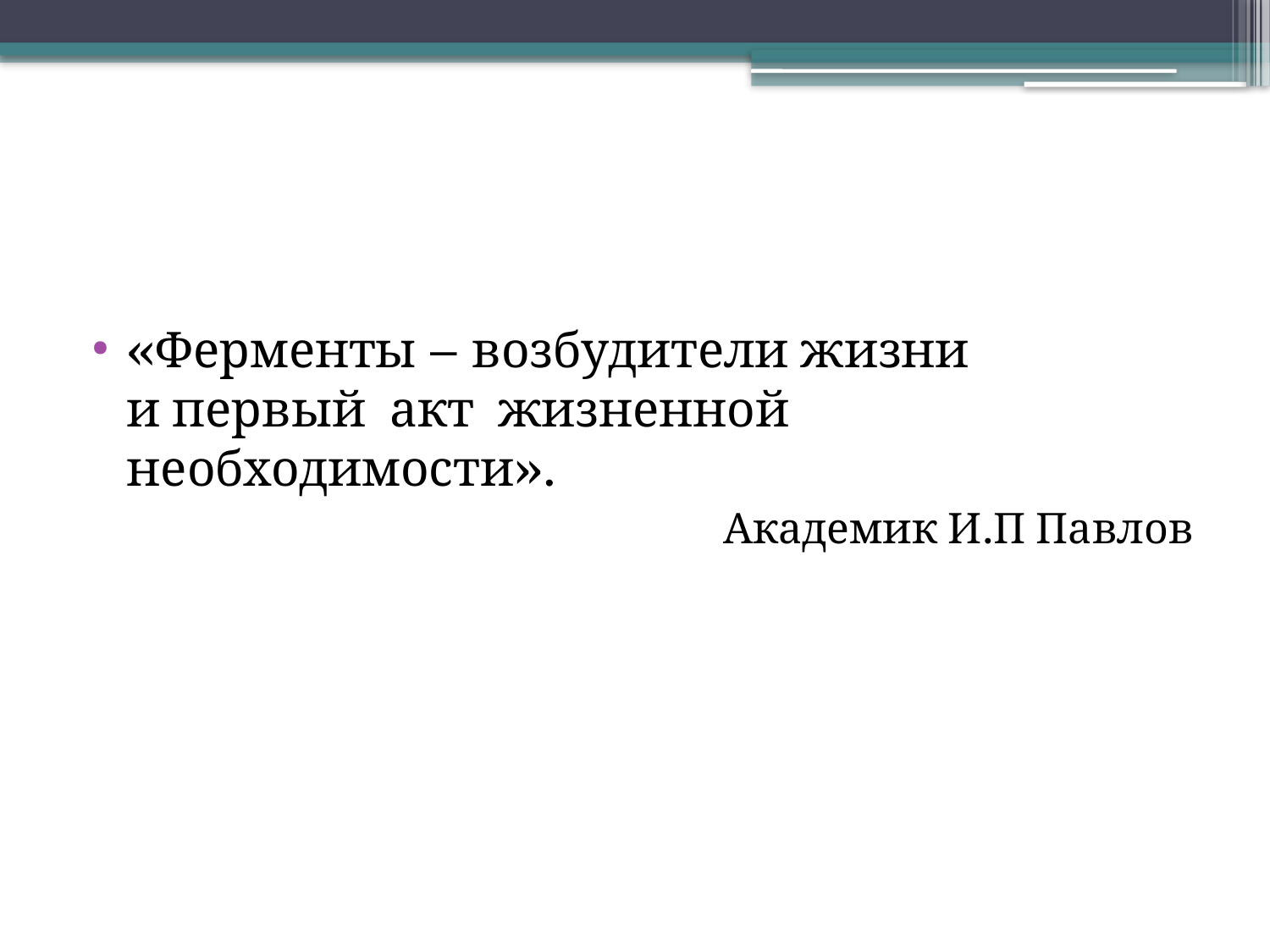

#
«Ферменты – возбудители жизни
и первый  акт  жизненной необходимости».
                                          Академик И.П Павлов